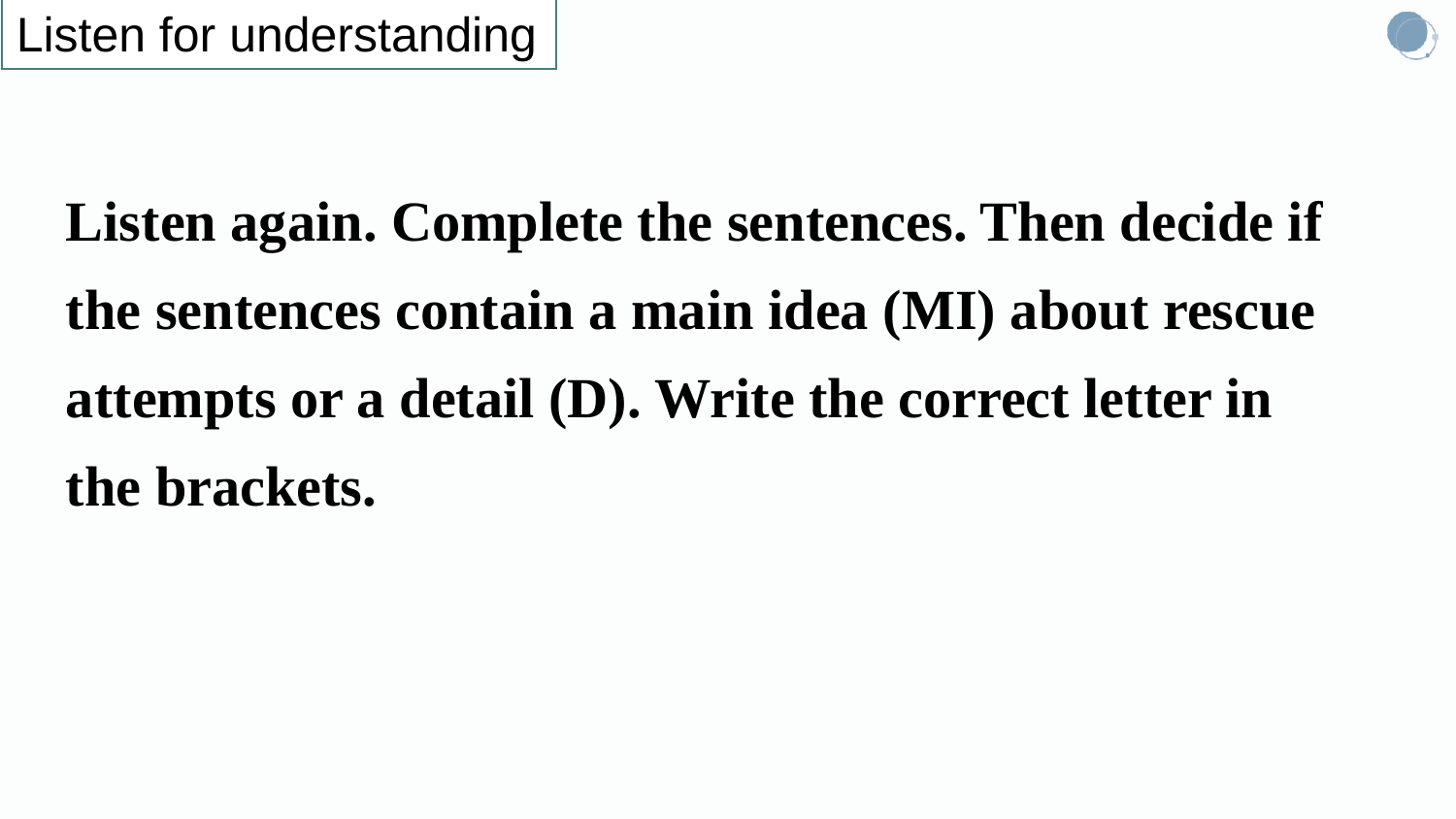

Listen for understanding
Listen again. Complete the sentences. Then decide if the sentences contain a main idea (MI) about rescue attempts or a detail (D). Write the correct letter in the brackets.